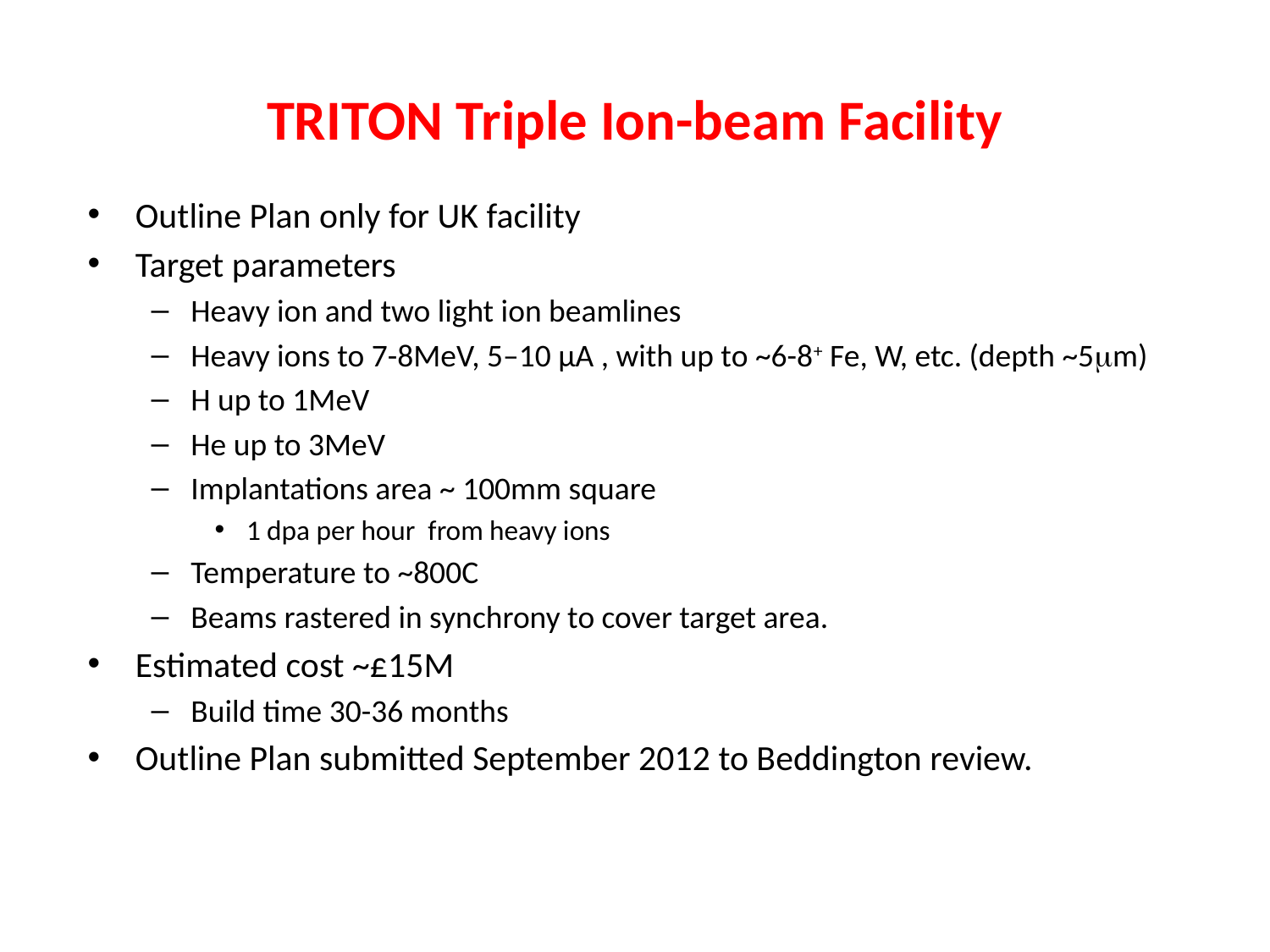

# TRITON Triple Ion-beam Facility
Outline Plan only for UK facility
Target parameters
Heavy ion and two light ion beamlines
Heavy ions to 7-8MeV, 5–10 µA , with up to ~6-8+ Fe, W, etc. (depth ~5μm)
H up to 1MeV
He up to 3MeV
Implantations area ~ 100mm square
1 dpa per hour  from heavy ions
Temperature to ~800C
Beams rastered in synchrony to cover target area.
Estimated cost ~£15M
Build time 30-36 months
Outline Plan submitted September 2012 to Beddington review.